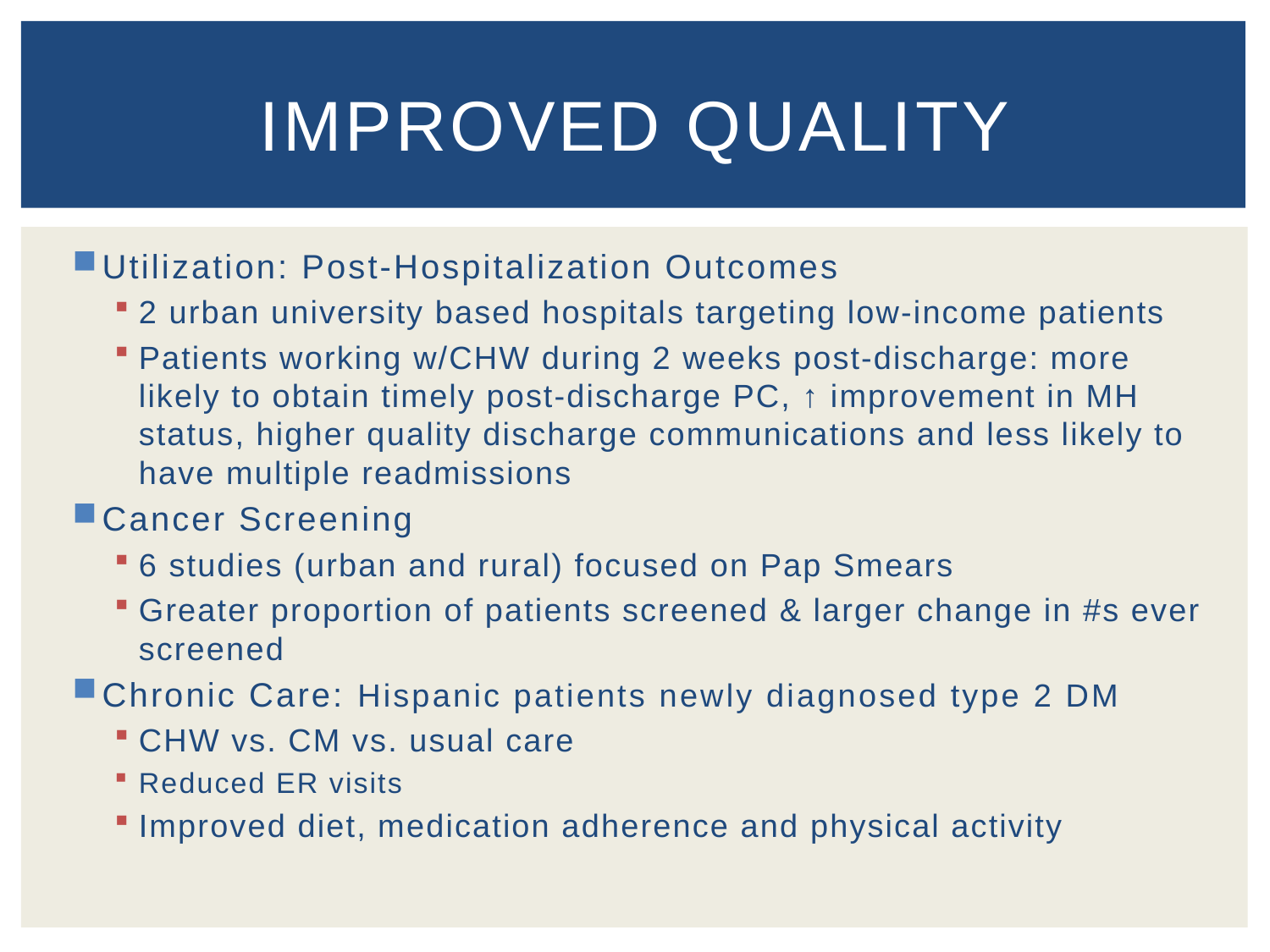

# improved quality
Utilization: Post-Hospitalization Outcomes
2 urban university based hospitals targeting low-income patients
Patients working w/CHW during 2 weeks post-discharge: more likely to obtain timely post-discharge PC, ↑ improvement in MH status, higher quality discharge communications and less likely to have multiple readmissions
Cancer Screening
6 studies (urban and rural) focused on Pap Smears
Greater proportion of patients screened & larger change in #s ever screened
Chronic Care: Hispanic patients newly diagnosed type 2 DM
CHW vs. CM vs. usual care
Reduced ER visits
Improved diet, medication adherence and physical activity